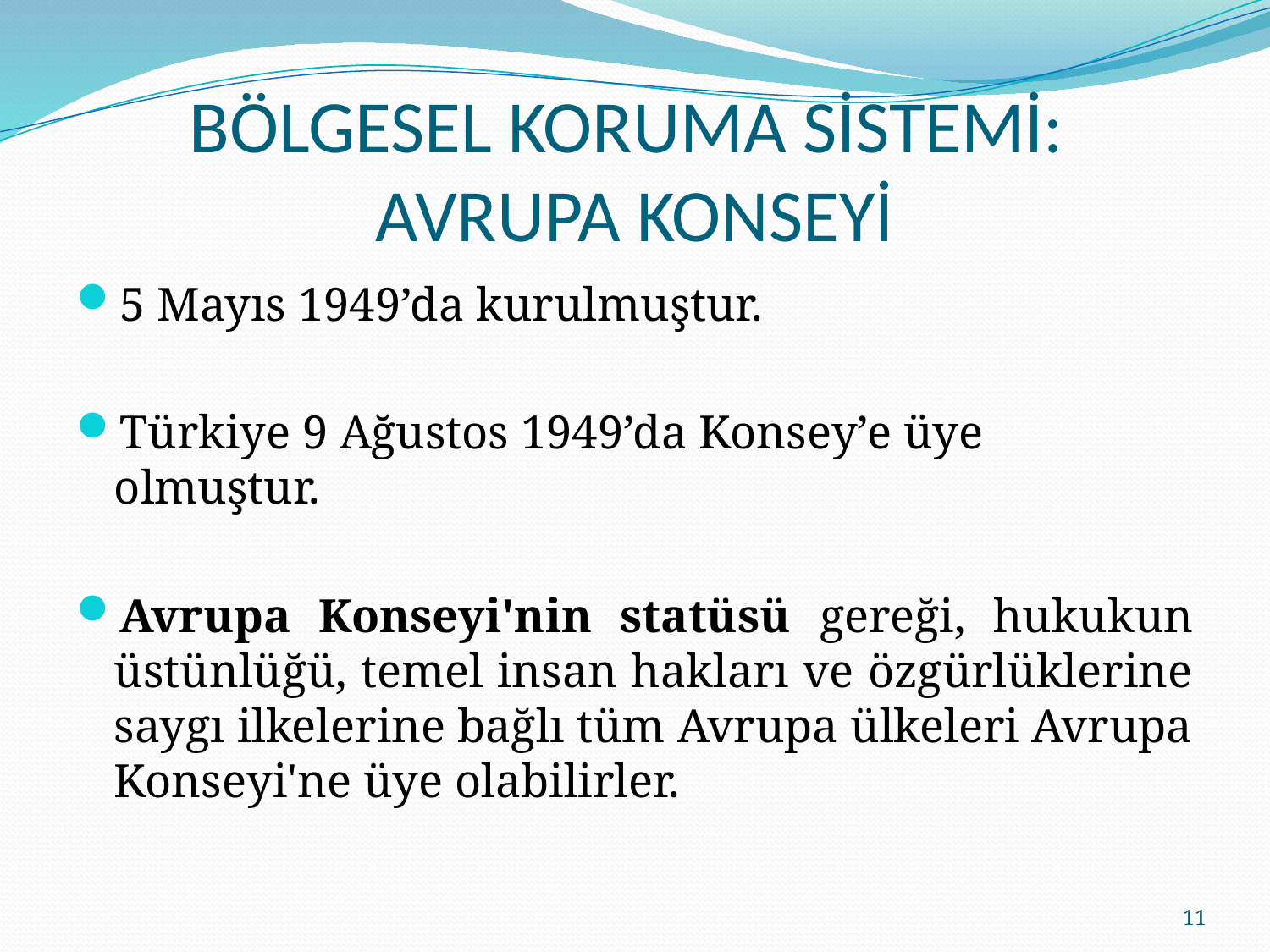

# BÖLGESEL KORUMA SİSTEMİ: AVRUPA KONSEYİ
5 Mayıs 1949’da kurulmuştur.

Türkiye 9 Ağustos 1949’da Konsey’e üye olmuştur.

Avrupa Konseyi'nin statüsü gereği, hukukun üstünlüğü, temel insan hakları ve özgürlüklerine saygı ilkelerine bağlı tüm Avrupa ülkeleri Avrupa Konseyi'ne üye olabilirler.
11